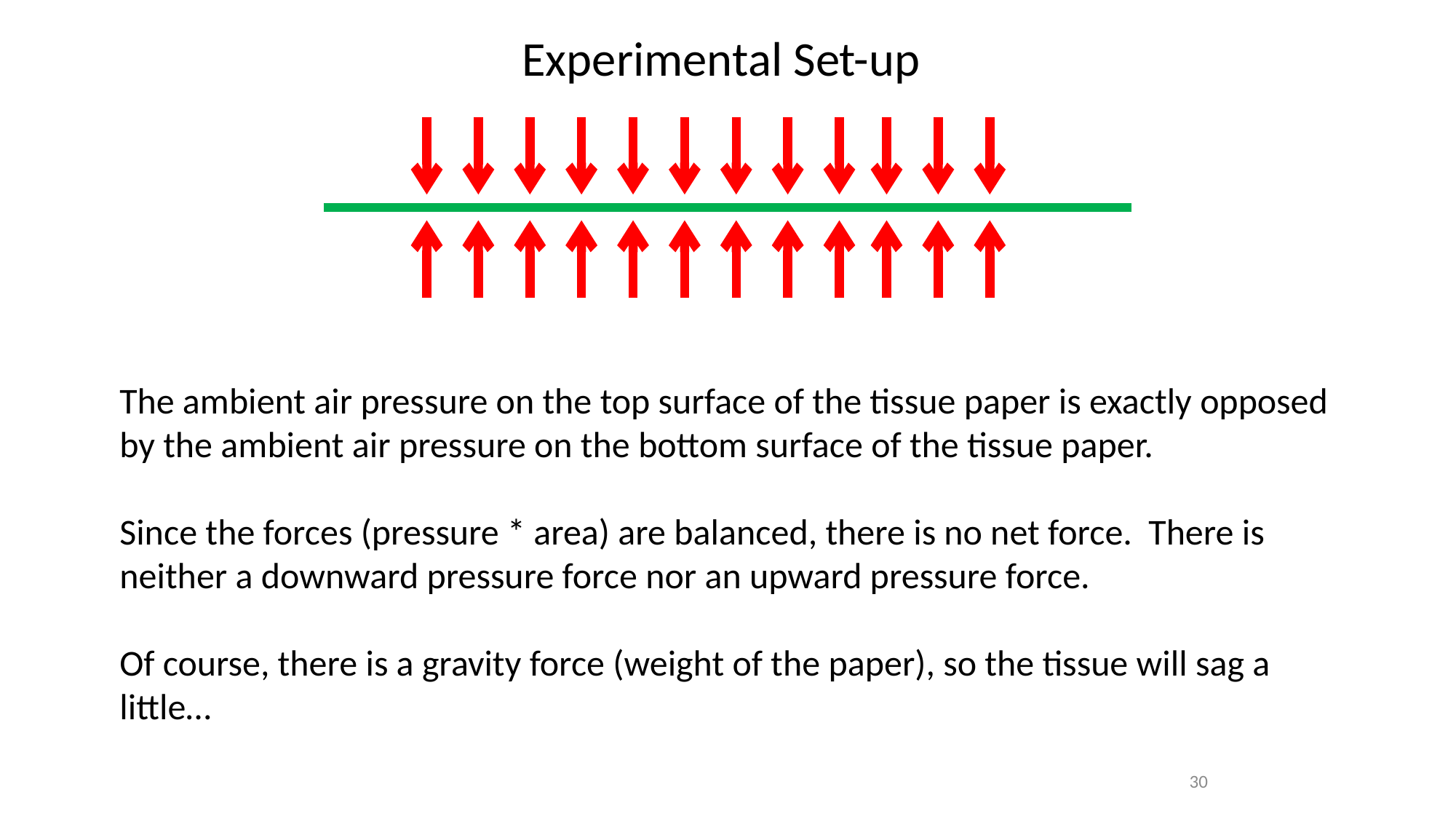

Experimental Set-up
The ambient air pressure on the top surface of the tissue paper is exactly opposed by the ambient air pressure on the bottom surface of the tissue paper.

Since the forces (pressure * area) are balanced, there is no net force.  There is neither a downward pressure force nor an upward pressure force.

Of course, there is a gravity force (weight of the paper), so the tissue will sag a little…
30